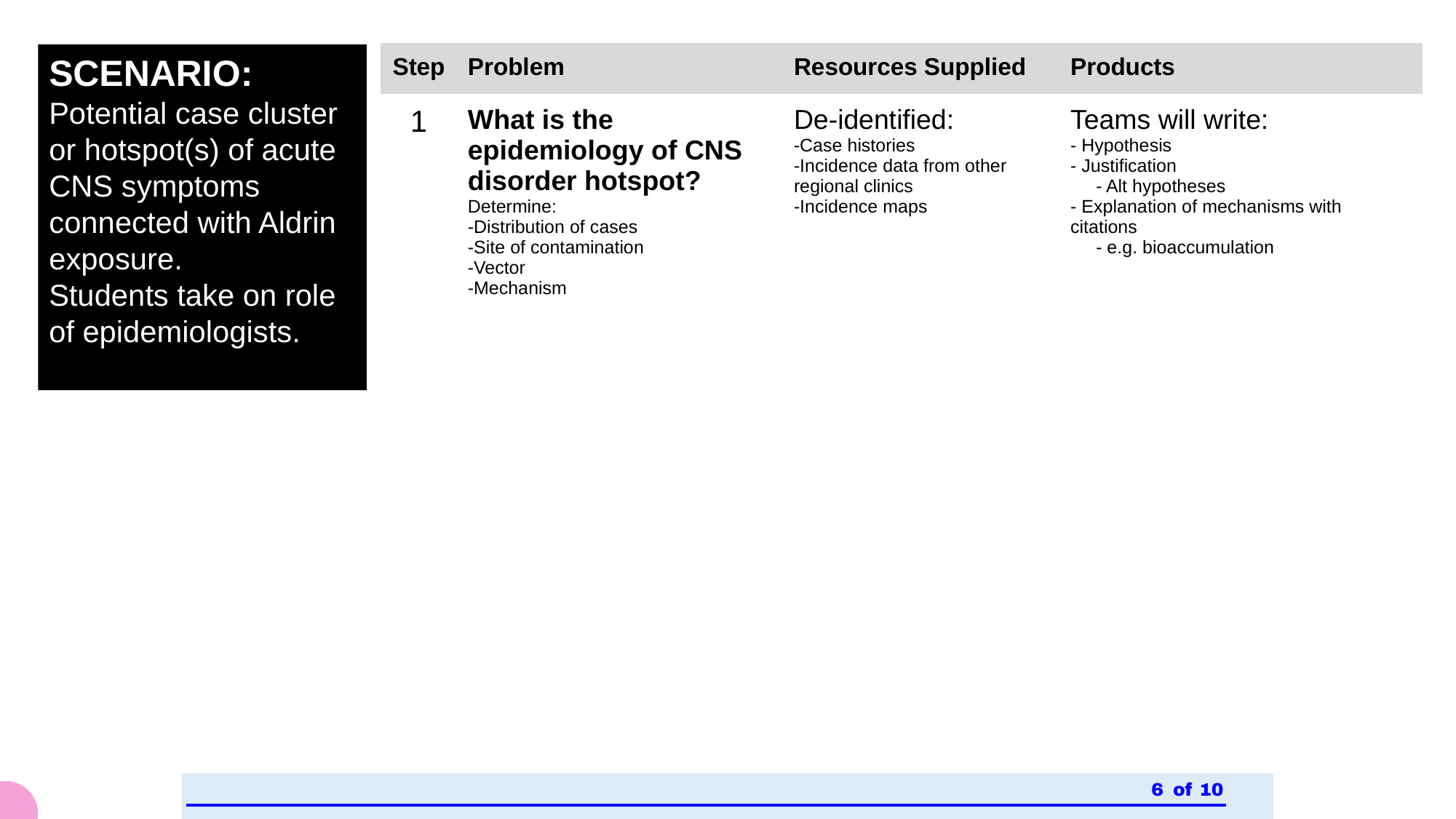

SCENARIO:
Potential case cluster or hotspot(s) of acute CNS symptoms connected with Aldrin exposure.
Students take on role of epidemiologists.

| Step | Problem | Resources Supplied | Products |
| --- | --- | --- | --- |
| 1 | What is the epidemiology of CNS disorder hotspot? Determine: -Distribution of cases -Site of contamination -Vector -Mechanism | De-identified: -Case histories -Incidence data from other regional clinics -Incidence maps | Teams will write: - Hypothesis - Justification - Alt hypotheses - Explanation of mechanisms with citations - e.g. bioaccumulation |
6
of 10